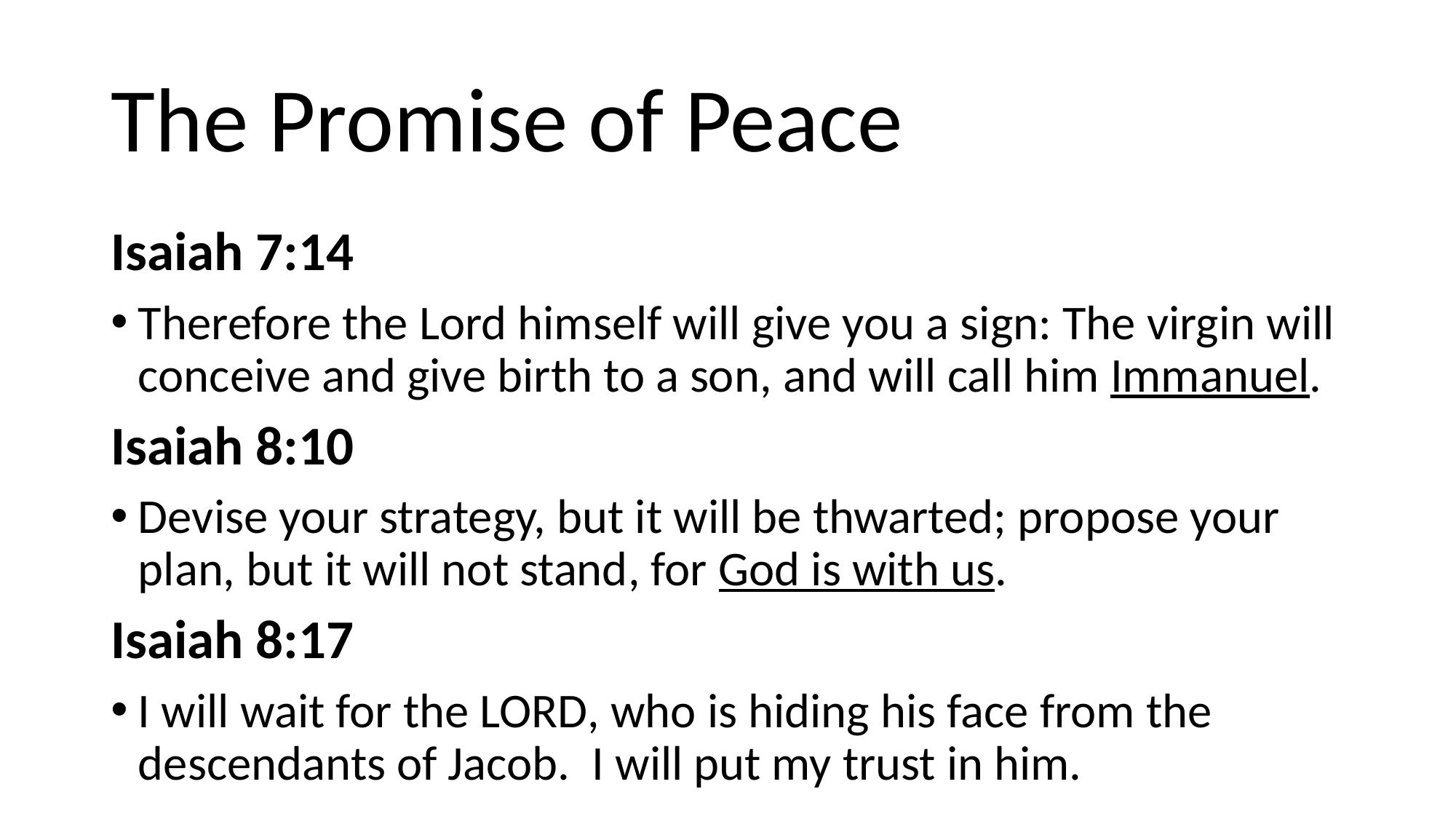

# The Promise of Peace
Isaiah 7:14
Therefore the Lord himself will give you a sign: The virgin will conceive and give birth to a son, and will call him Immanuel.
Isaiah 8:10
Devise your strategy, but it will be thwarted; propose your plan, but it will not stand, for God is with us.
Isaiah 8:17
I will wait for the Lord, who is hiding his face from the descendants of Jacob.  I will put my trust in him.